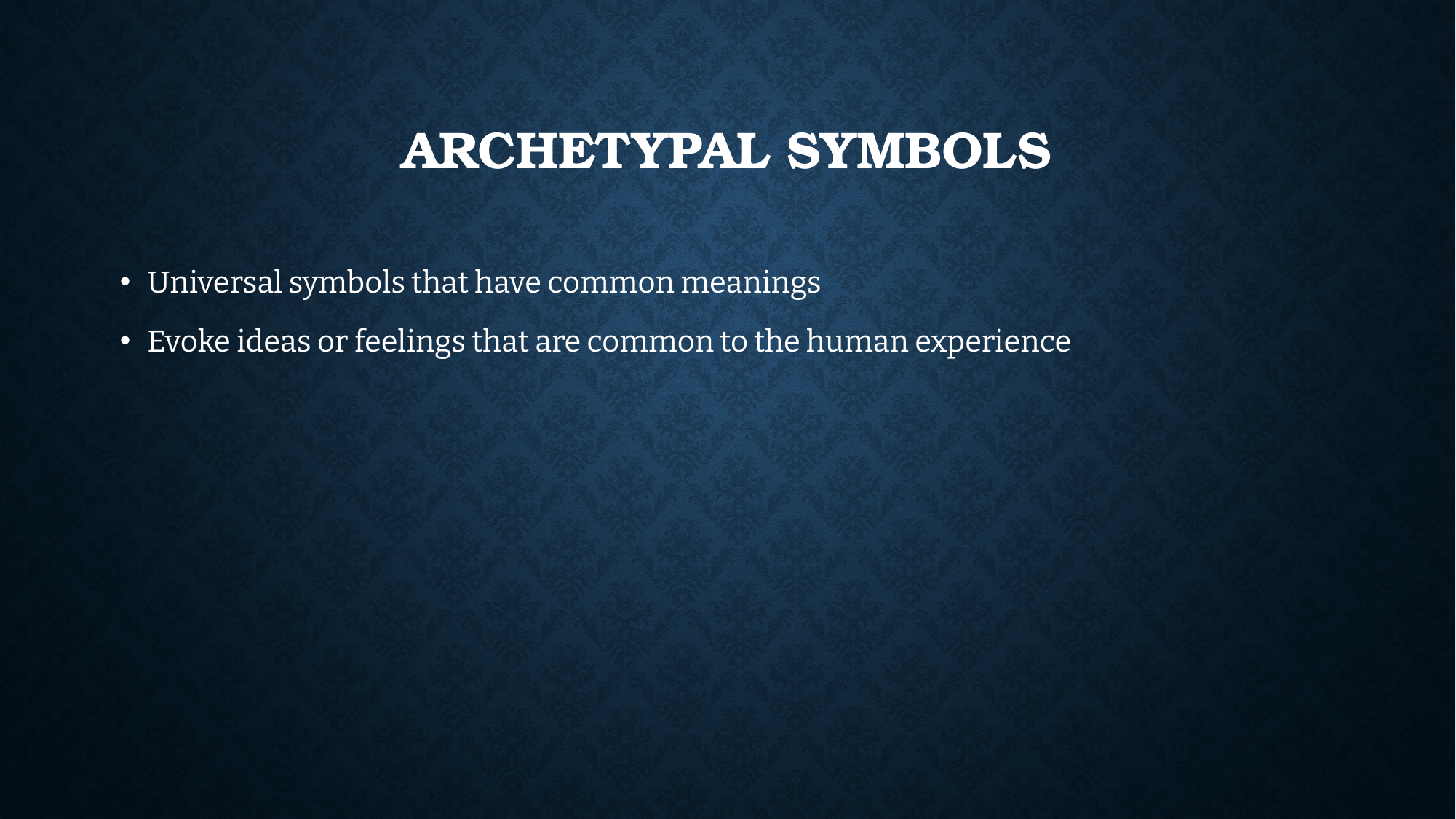

# Archetypal symbols
Universal symbols that have common meanings
Evoke ideas or feelings that are common to the human experience